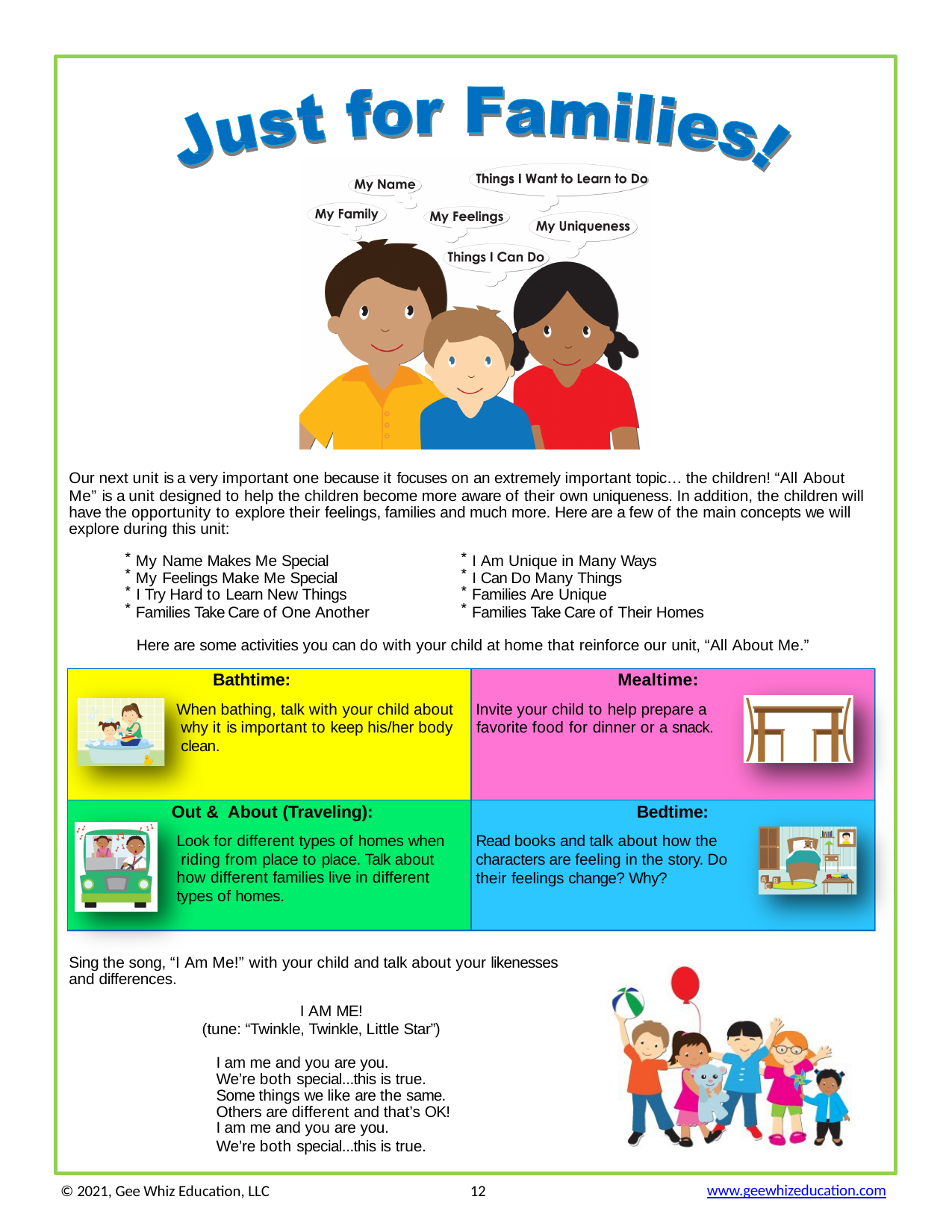

Our next unit is a very important one because it focuses on an extremely important topic… the children! “All About
Me” is a unit designed to help the children become more aware of their own uniqueness. In addition, the children will  have the opportunity to explore their feelings, families and much more. Here are a few of the main concepts we will
explore during this unit:
My Name Makes Me Special
My Feelings Make Me Special
I Try Hard to Learn New Things
Families Take Care of One Another
I Am Unique in Many Ways
I Can Do Many Things
Families Are Unique
Families Take Care of Their Homes
Here are some activities you can do with your child at home that reinforce our unit, “All About Me.”

| Bathtime: When bathing, talk with your child about why it is important to keep his/her body clean. | Mealtime: Invite your child to help prepare a favorite food for dinner or a snack. |
| --- | --- |
| Out & About (Traveling): Look for different types of homes when riding from place to place. Talk about how different families live in different types of homes. | Bedtime: Read books and talk about how the characters are feeling in the story. Do their feelings change? Why? |

Sing the song, “I Am Me!” with your child and talk about your likenesses  and differences.
I AM ME!
(tune: “Twinkle, Twinkle, Little Star”)
I am me and you are you.  We’re both special...this is true.
Some things we like are the same.  Others are different and that’s OK!
I am me and you are you.
We’re both special...this is true.

© 2021, Gee Whiz Education, LLC
12
www.geewhizeducation.com